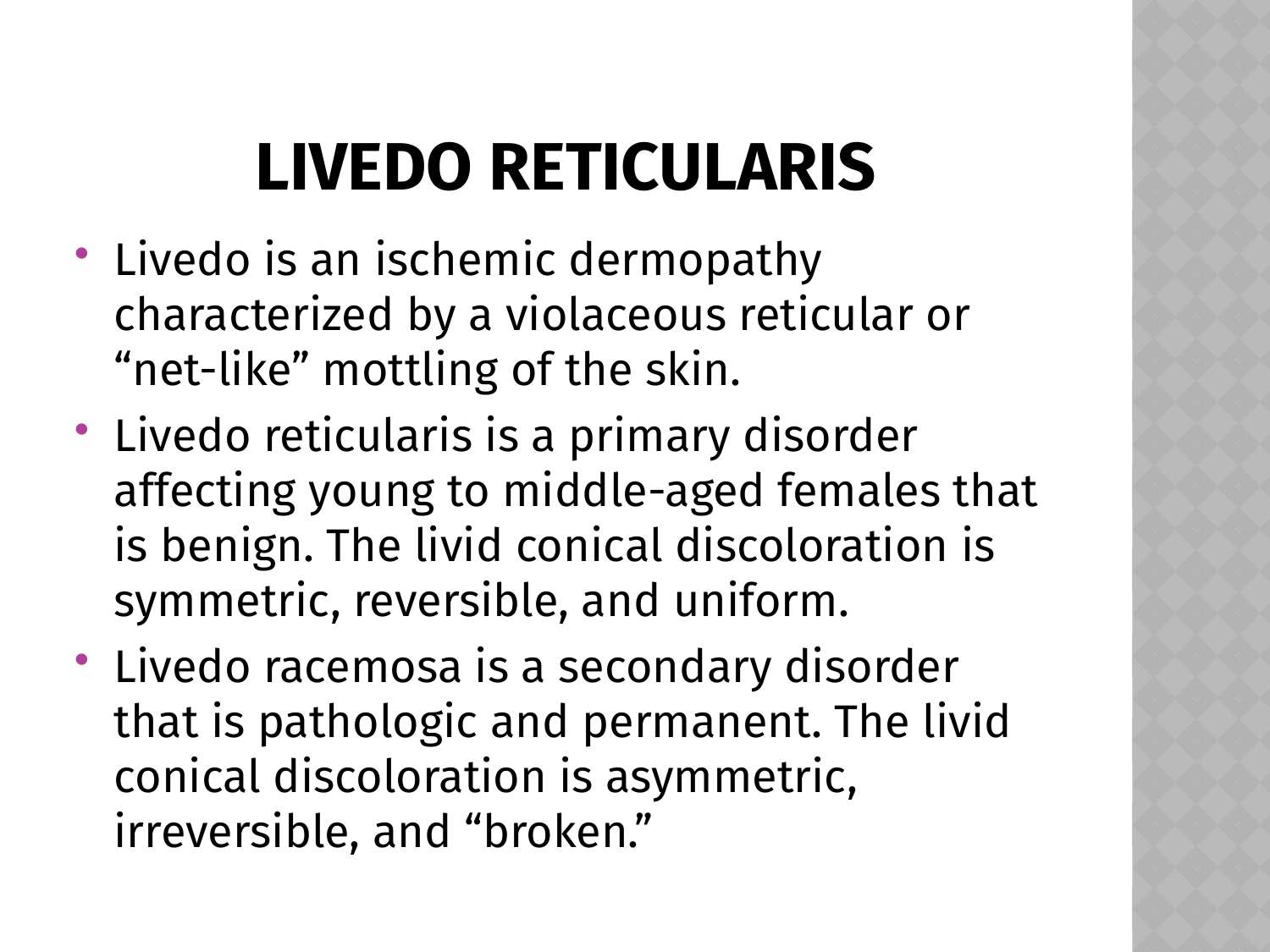

# Livedo reticularis
Livedo is an ischemic dermopathy characterized by a violaceous reticular or “net-like” mottling of the skin.
Livedo reticularis is a primary disorder affecting young to middle-aged females that is benign. The livid conical discoloration is symmetric, reversible, and uniform.
Livedo racemosa is a secondary disorder that is pathologic and permanent. The livid conical discoloration is asymmetric, irreversible, and “broken.”